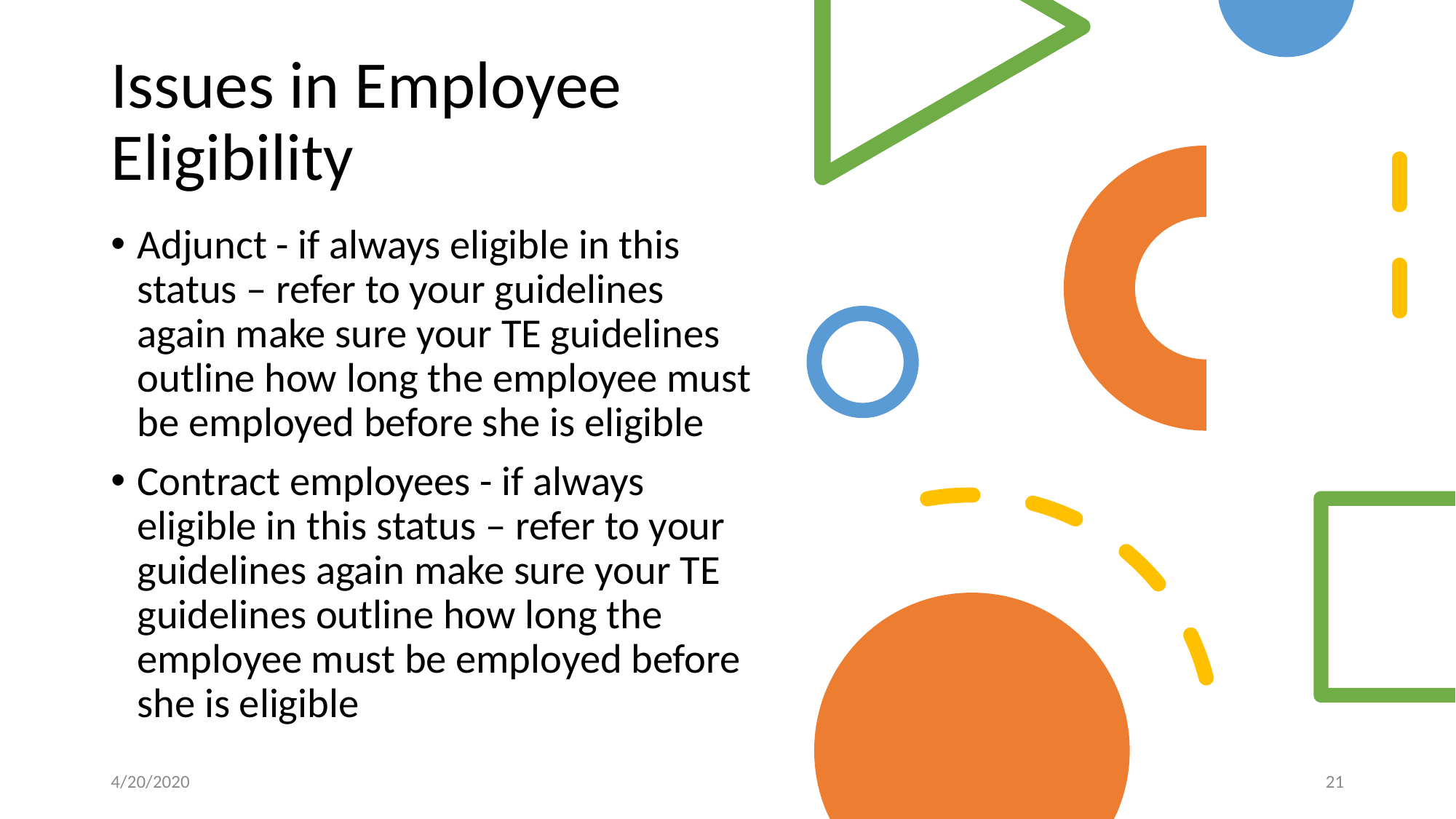

# Issues in Employee Eligibility

Adjunct - if always eligible in this status – refer to your guidelines again make sure your TE guidelines outline how long the employee must be employed before she is eligible
Contract employees - if always eligible in this status – refer to your guidelines again make sure your TE guidelines outline how long the employee must be employed before she is eligible

4/20/2020
21